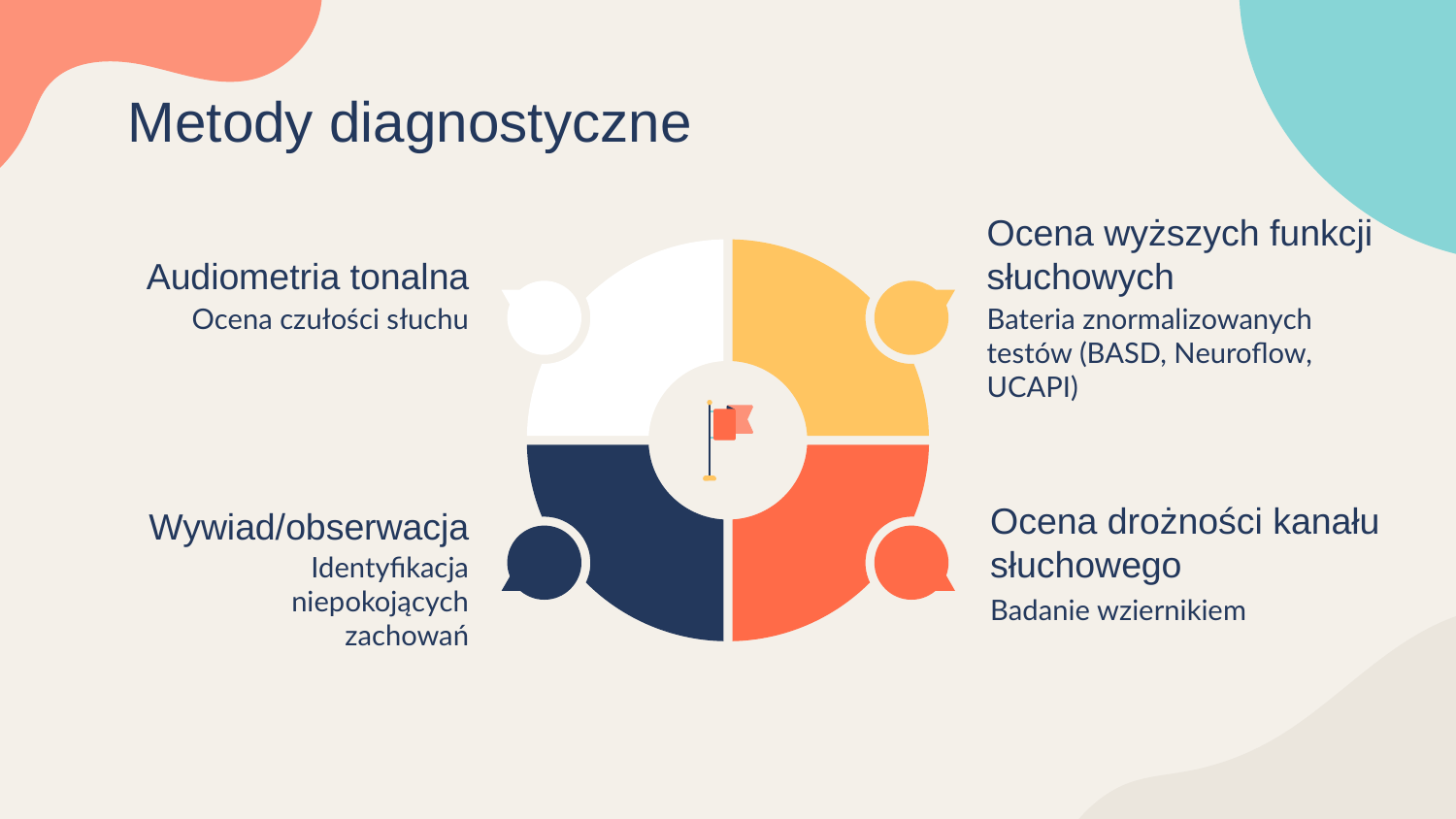

Metody diagnostyczne
Audiometria tonalna

Ocena wyższych funkcji słuchowych
Ocena czułości słuchu
Bateria znormalizowanych testów (BASD, Neuroflow, UCAPI)

Wywiad/obserwacja
Ocena drożności kanału słuchowego
Identyfikacja niepokojących zachowań
Badanie wziernikiem